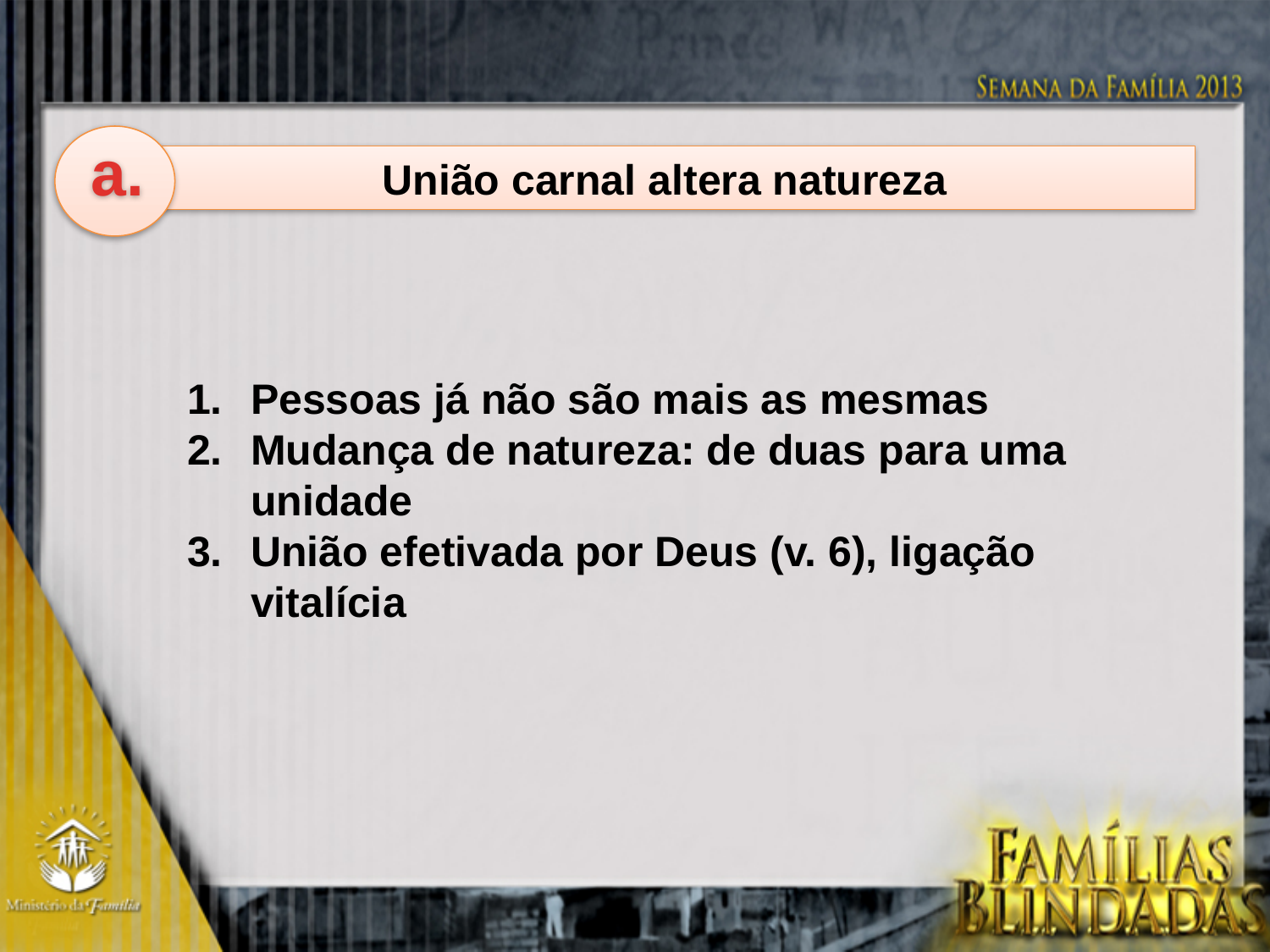

a.

União carnal altera natureza
Pessoas já não são mais as mesmas
Mudança de natureza: de duas para uma unidade
União efetivada por Deus (v. 6), ligação vitalícia